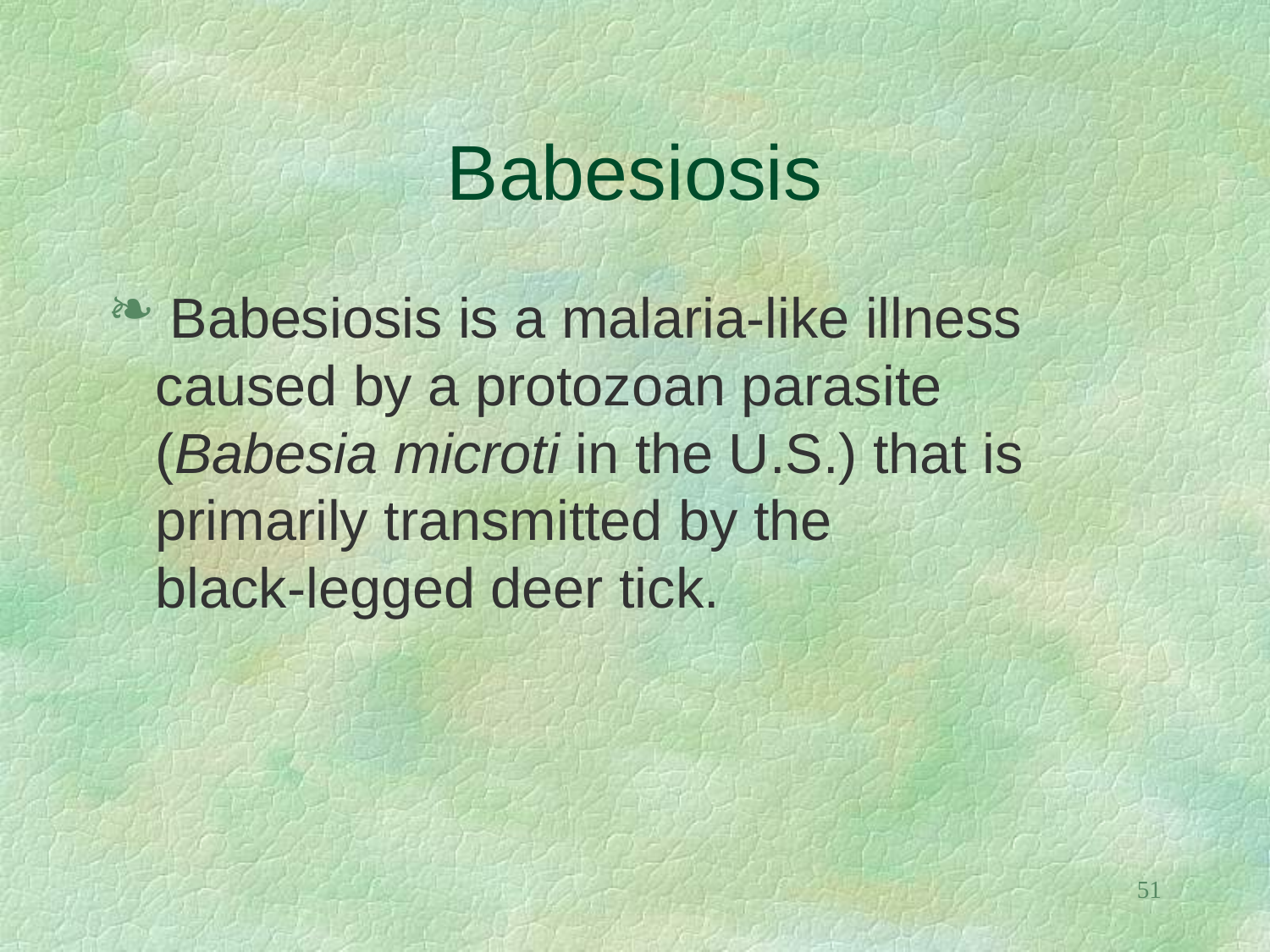

# Babesiosis
 Babesiosis is a malaria-like illness caused by a protozoan parasite (Babesia microti in the U.S.) that is primarily transmitted by the                black-legged deer tick.

51